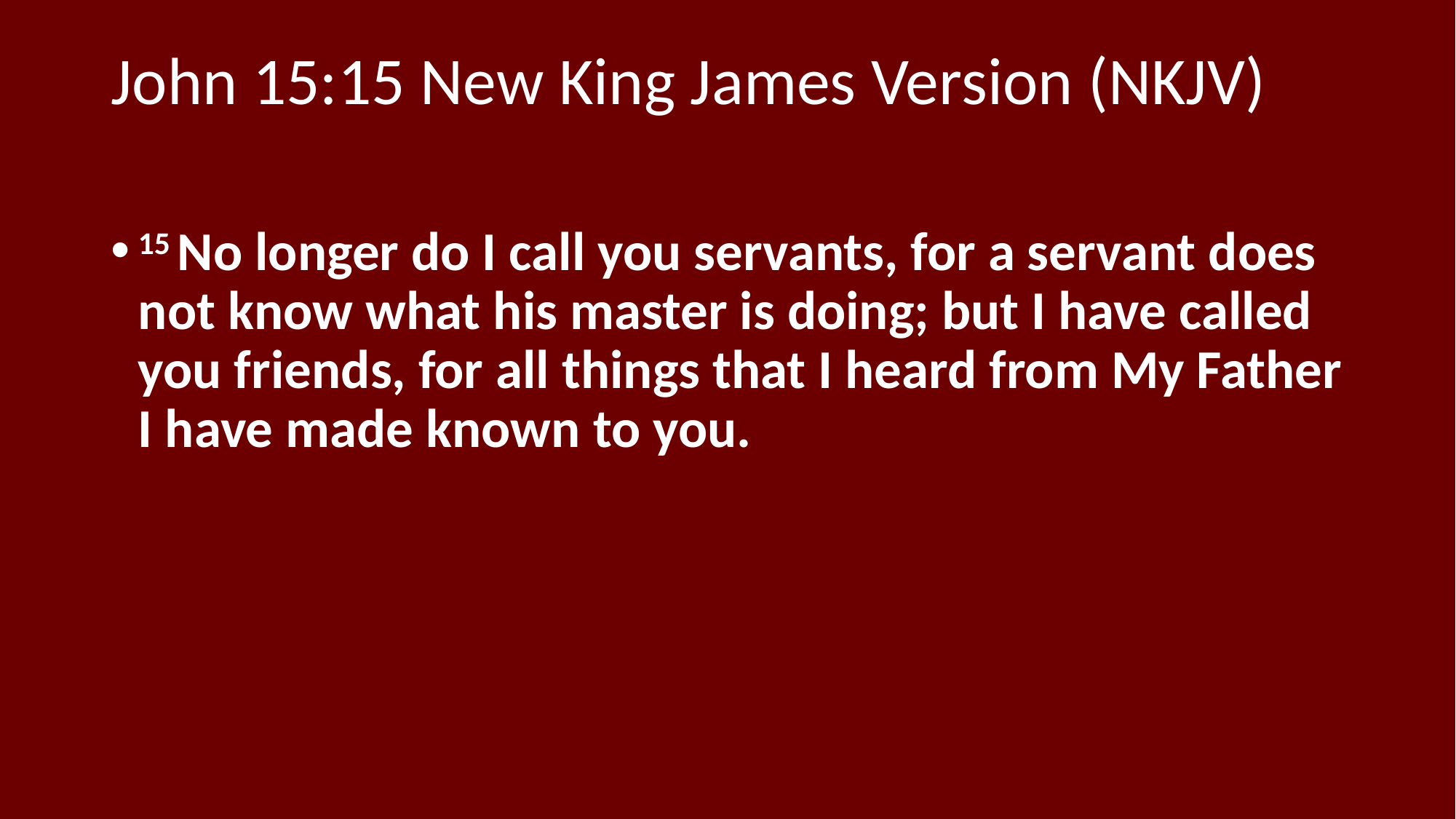

# John 15:15 New King James Version (NKJV)
15 No longer do I call you servants, for a servant does not know what his master is doing; but I have called you friends, for all things that I heard from My Father I have made known to you.